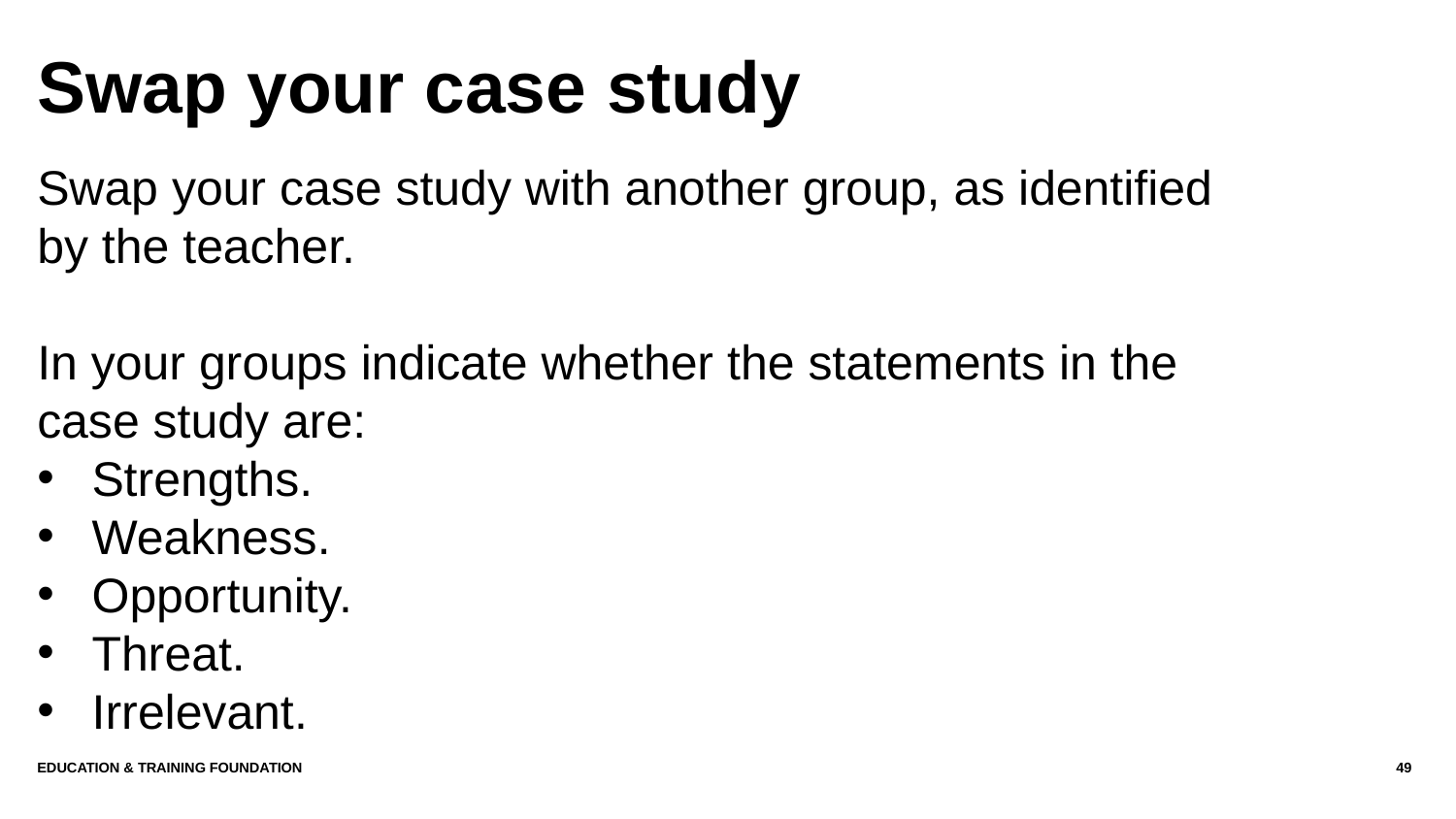

# Swap your case study
Swap your case study with another group, as identified by the teacher.

In your groups indicate whether the statements in the case study are:
Strengths.
Weakness.
Opportunity.
Threat.
Irrelevant.

Education & Training Foundation
49